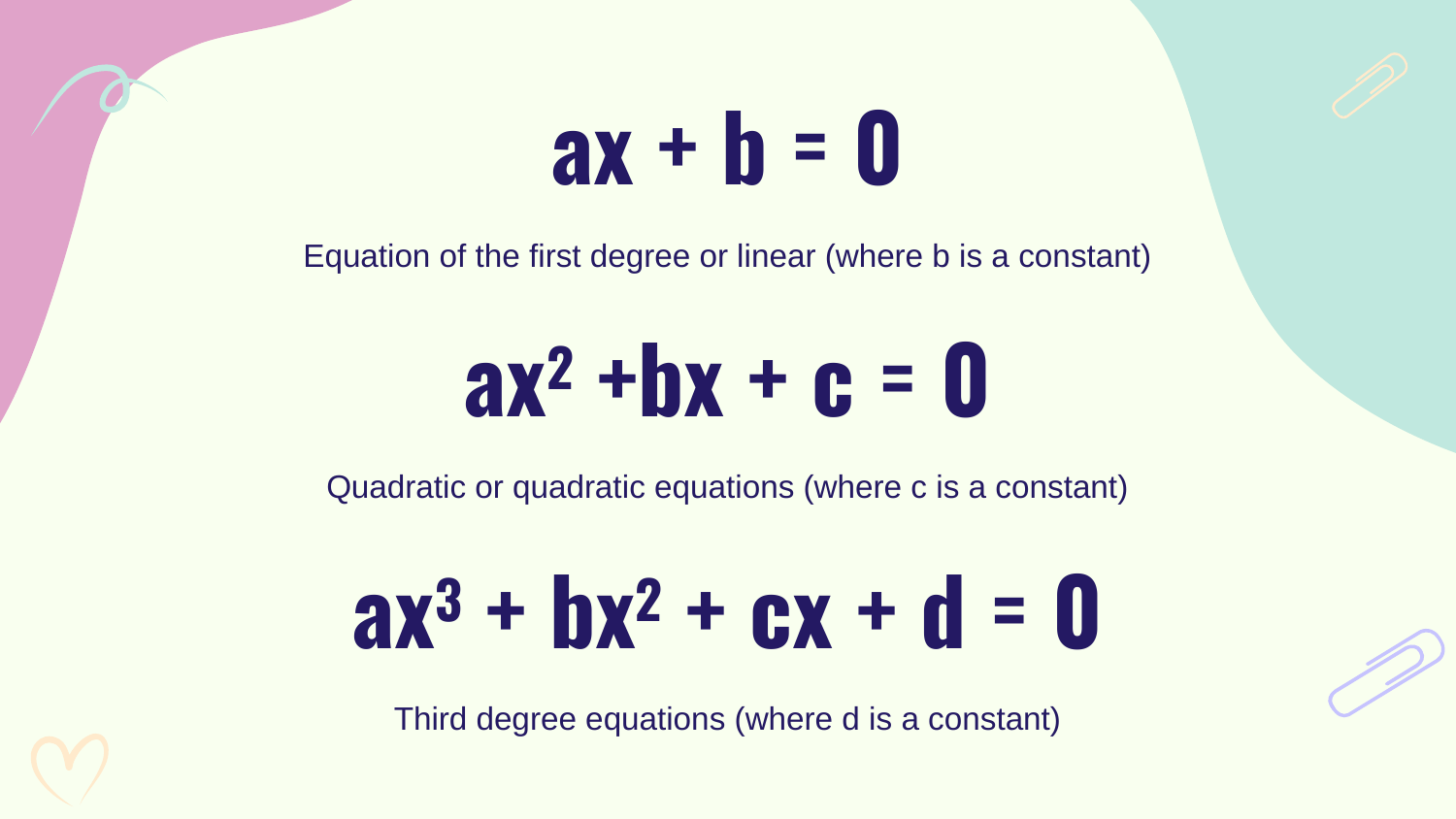

# ax + b = 0
Equation of the first degree or linear (where b is a constant)
ax2 +bx + c = 0
Quadratic or quadratic equations (where c is a constant)
ax3 + bx2 + cx + d = 0

Third degree equations (where d is a constant)